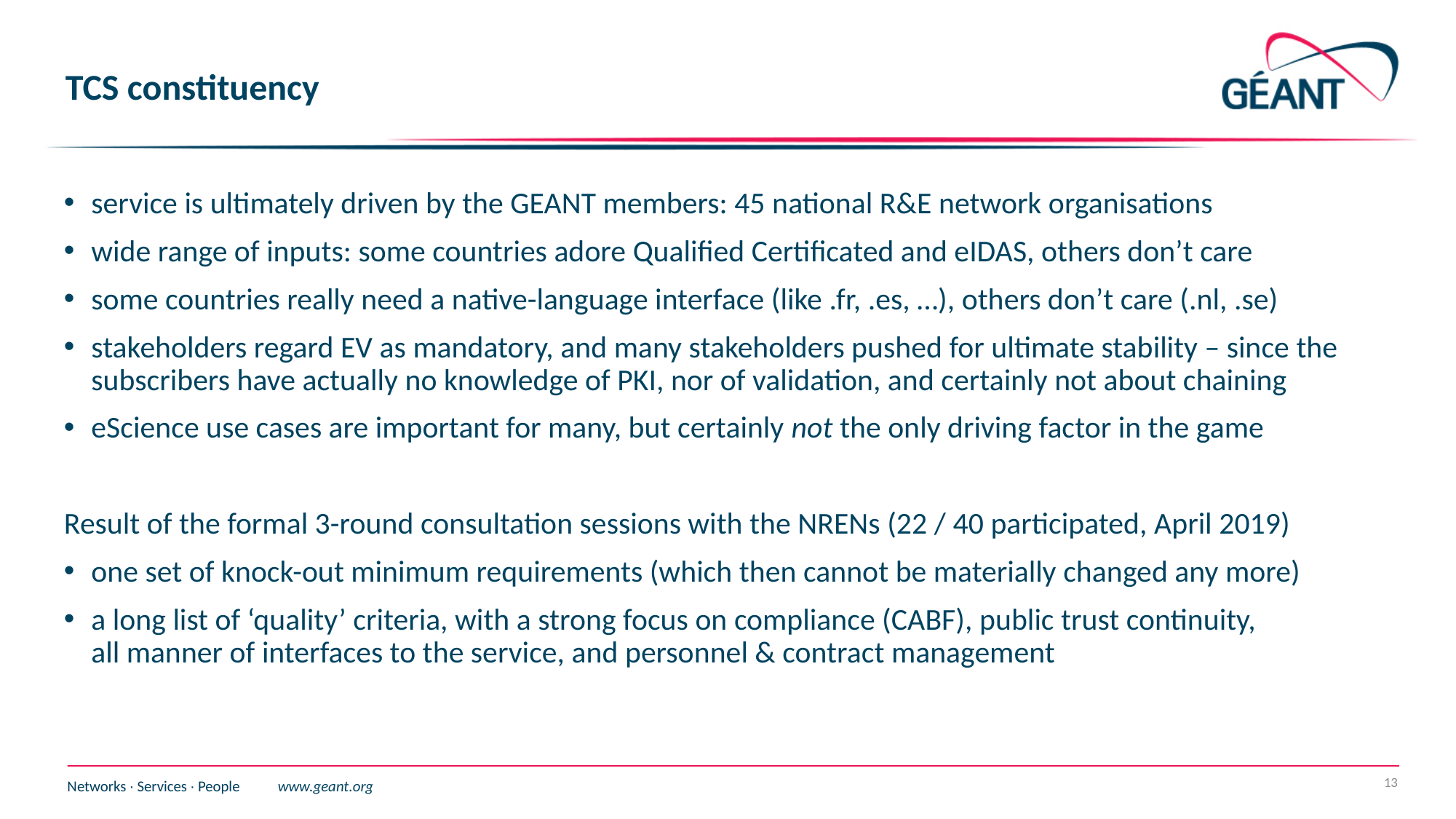

# TCS constituency
service is ultimately driven by the GEANT members: 45 national R&E network organisations
wide range of inputs: some countries adore Qualified Certificated and eIDAS, others don’t care
some countries really need a native-language interface (like .fr, .es, …), others don’t care (.nl, .se)
stakeholders regard EV as mandatory, and many stakeholders pushed for ultimate stability – since the subscribers have actually no knowledge of PKI, nor of validation, and certainly not about chaining
eScience use cases are important for many, but certainly not the only driving factor in the game

Result of the formal 3-round consultation sessions with the NRENs (22 / 40 participated, April 2019)
one set of knock-out minimum requirements (which then cannot be materially changed any more)
a long list of ‘quality’ criteria, with a strong focus on compliance (CABF), public trust continuity,
all manner of interfaces to the service, and personnel & contract management
13